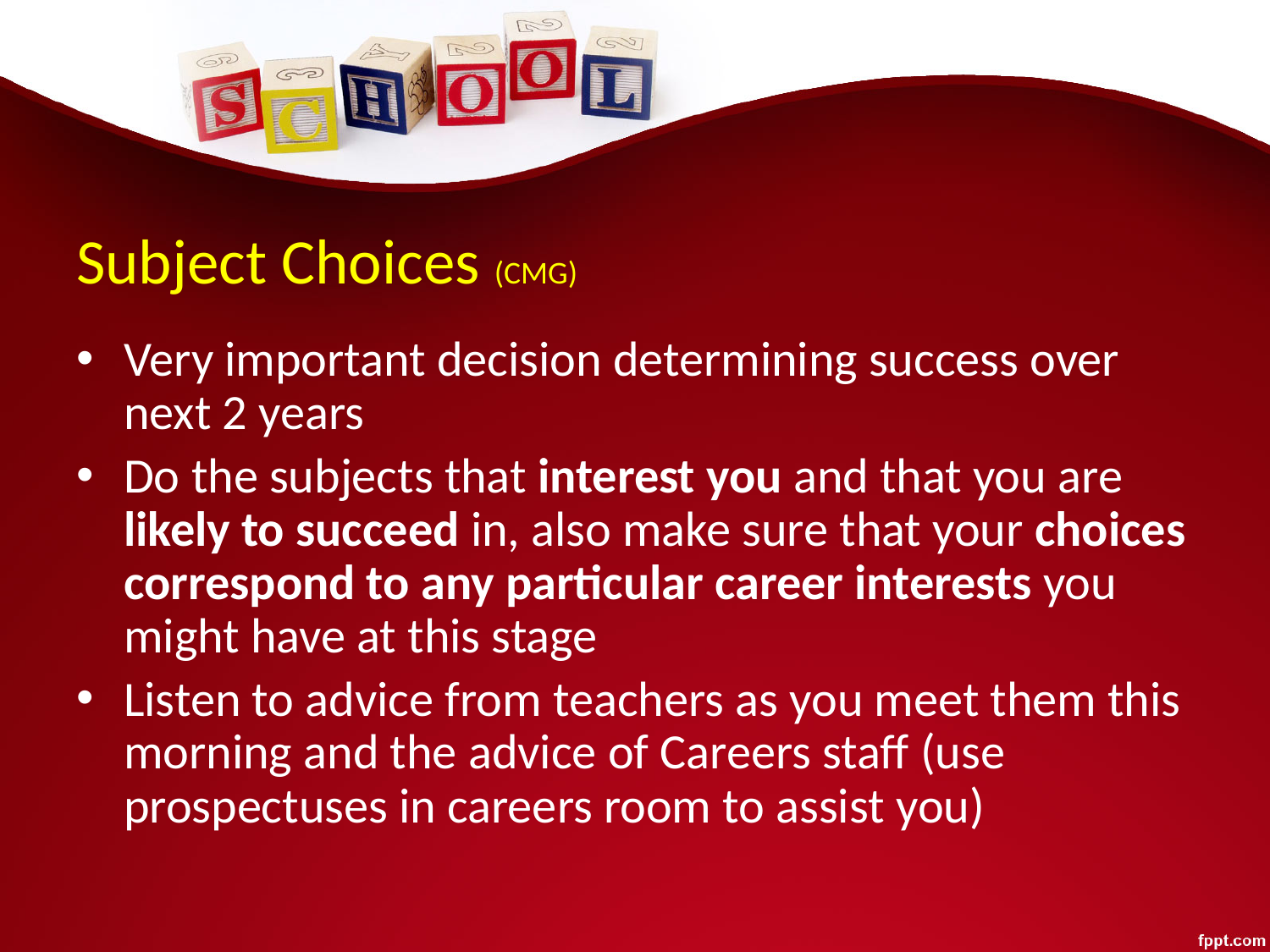

# Subject Choices (CMG)
Very important decision determining success over next 2 years
Do the subjects that interest you and that you are likely to succeed in, also make sure that your choices correspond to any particular career interests you might have at this stage
Listen to advice from teachers as you meet them this morning and the advice of Careers staff (use prospectuses in careers room to assist you)